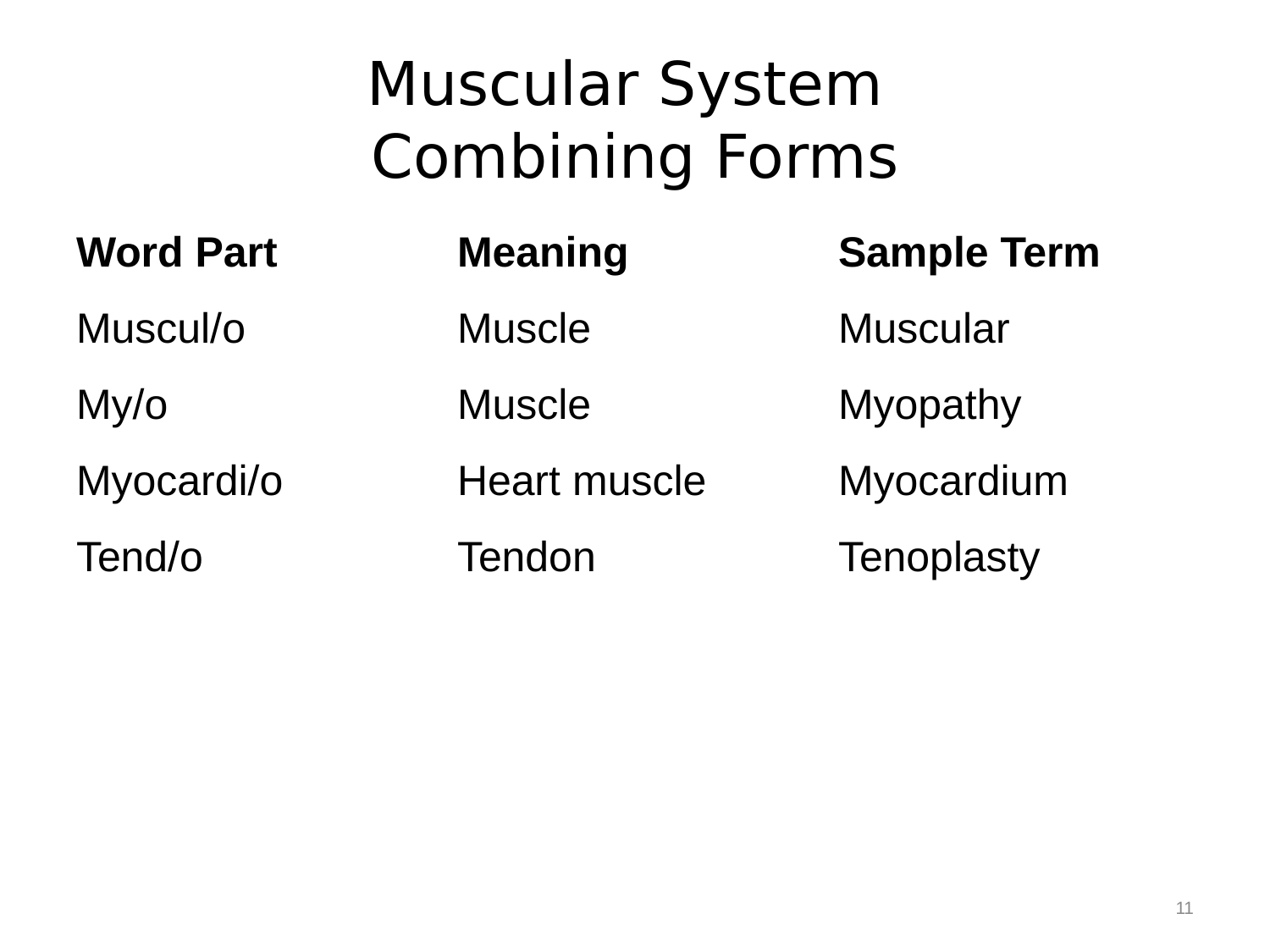

# Muscular System Combining Forms
| Word Part | Meaning | Sample Term |
| --- | --- | --- |
| Muscul/o | Muscle | Muscular |
| My/o | Muscle | Myopathy |
| Myocardi/o | Heart muscle | Myocardium |
| Tend/o | Tendon | Tenoplasty |
11